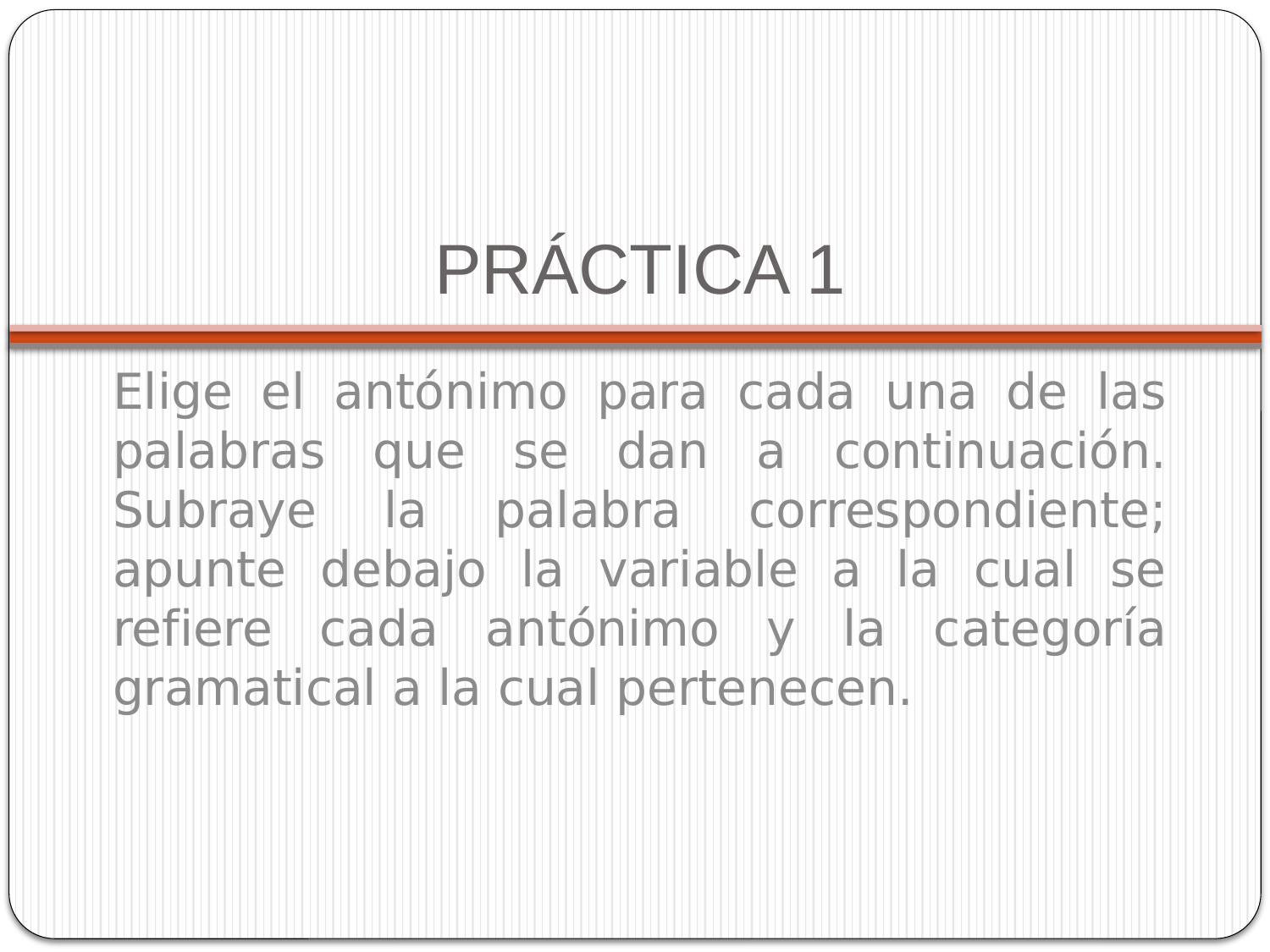

# PRÁCTICA 1
Elige el antónimo para cada una de las palabras que se dan a continuación. Subraye la palabra correspondiente; apunte debajo la variable a la cual se refiere cada antónimo y la categoría gramatical a la cual pertenecen.